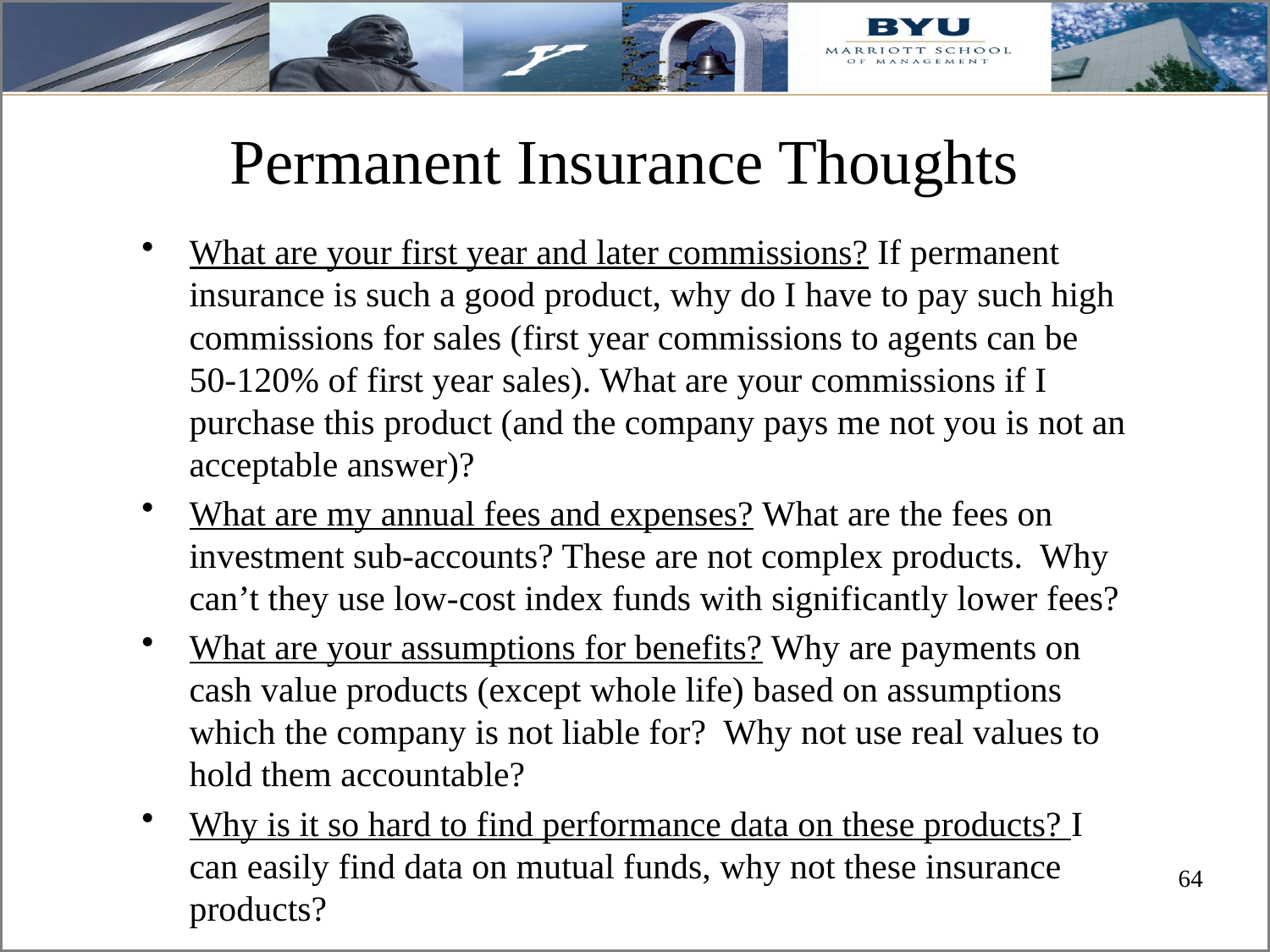

Permanent Insurance Thoughts
What are your first year and later commissions? If permanent insurance is such a good product, why do I have to pay such high commissions for sales (first year commissions to agents can be 50-120% of first year sales). What are your commissions if I purchase this product (and the company pays me not you is not an acceptable answer)?
What are my annual fees and expenses? What are the fees on investment sub-accounts? These are not complex products.  Why can’t they use low-cost index funds with significantly lower fees?
What are your assumptions for benefits? Why are payments on cash value products (except whole life) based on assumptions which the company is not liable for?  Why not use real values to hold them accountable?
Why is it so hard to find performance data on these products? I can easily find data on mutual funds, why not these insurance products?